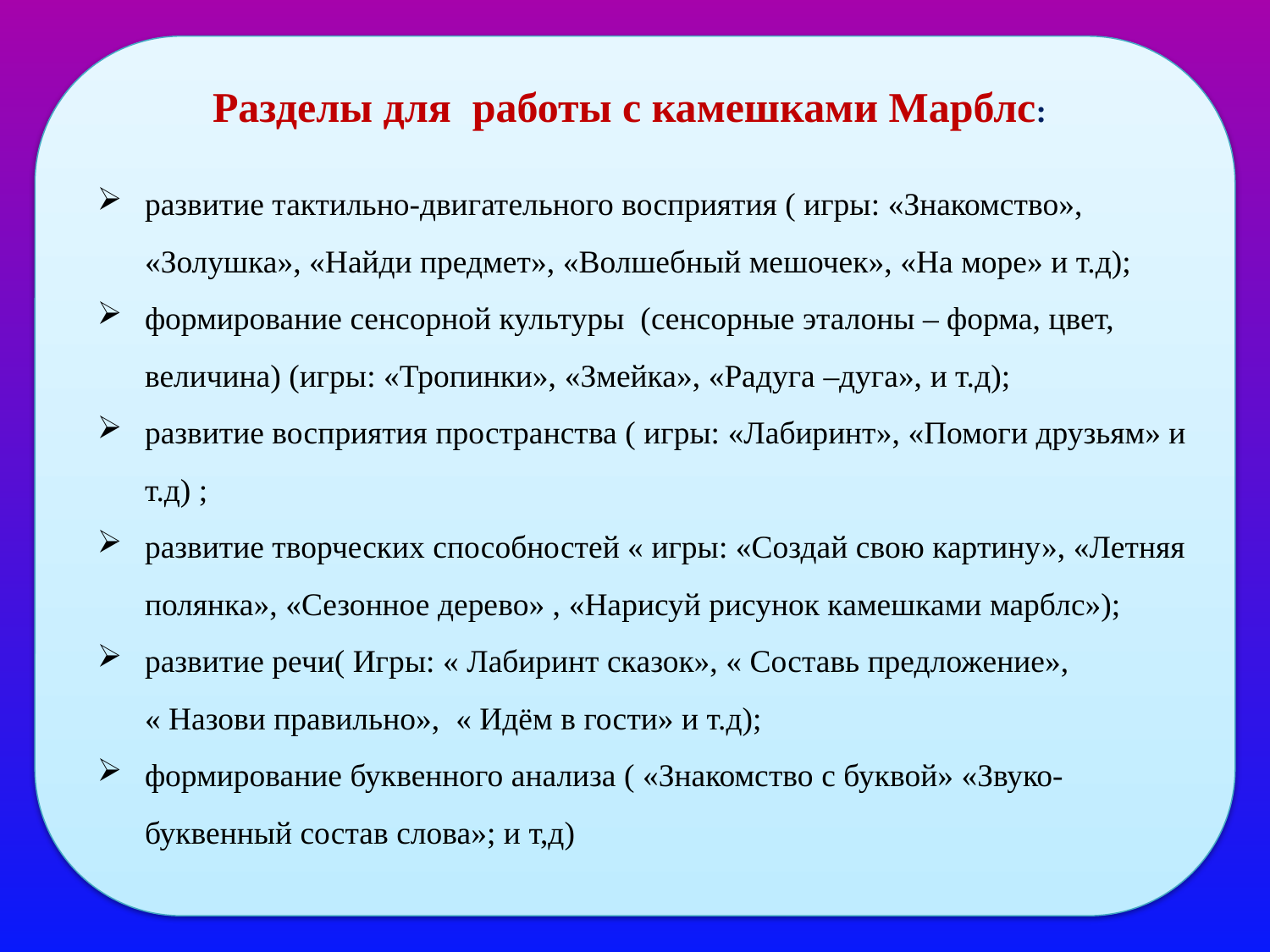

Разделы для  работы с камешками Марблс:
развитие тактильно-двигательного восприятия ( игры: «Знакомство», «Золушка», «Найди предмет», «Волшебный мешочек», «На море» и т.д);
формирование сенсорной культуры  (сенсорные эталоны – форма, цвет, величина) (игры: «Тропинки», «Змейка», «Радуга –дуга», и т.д);
развитие восприятия пространства ( игры: «Лабиринт», «Помоги друзьям» и т.д) ;
развитие творческих способностей « игры: «Создай свою картину», «Летняя полянка», «Сезонное дерево» , «Нарисуй рисунок камешками марблс»);
развитие речи( Игры: « Лабиринт сказок», « Составь предложение»,              « Назови правильно»,  « Идём в гости» и т.д);
формирование буквенного анализа ( «Знакомство с буквой» «Звуко- буквенный состав слова»; и т,д)